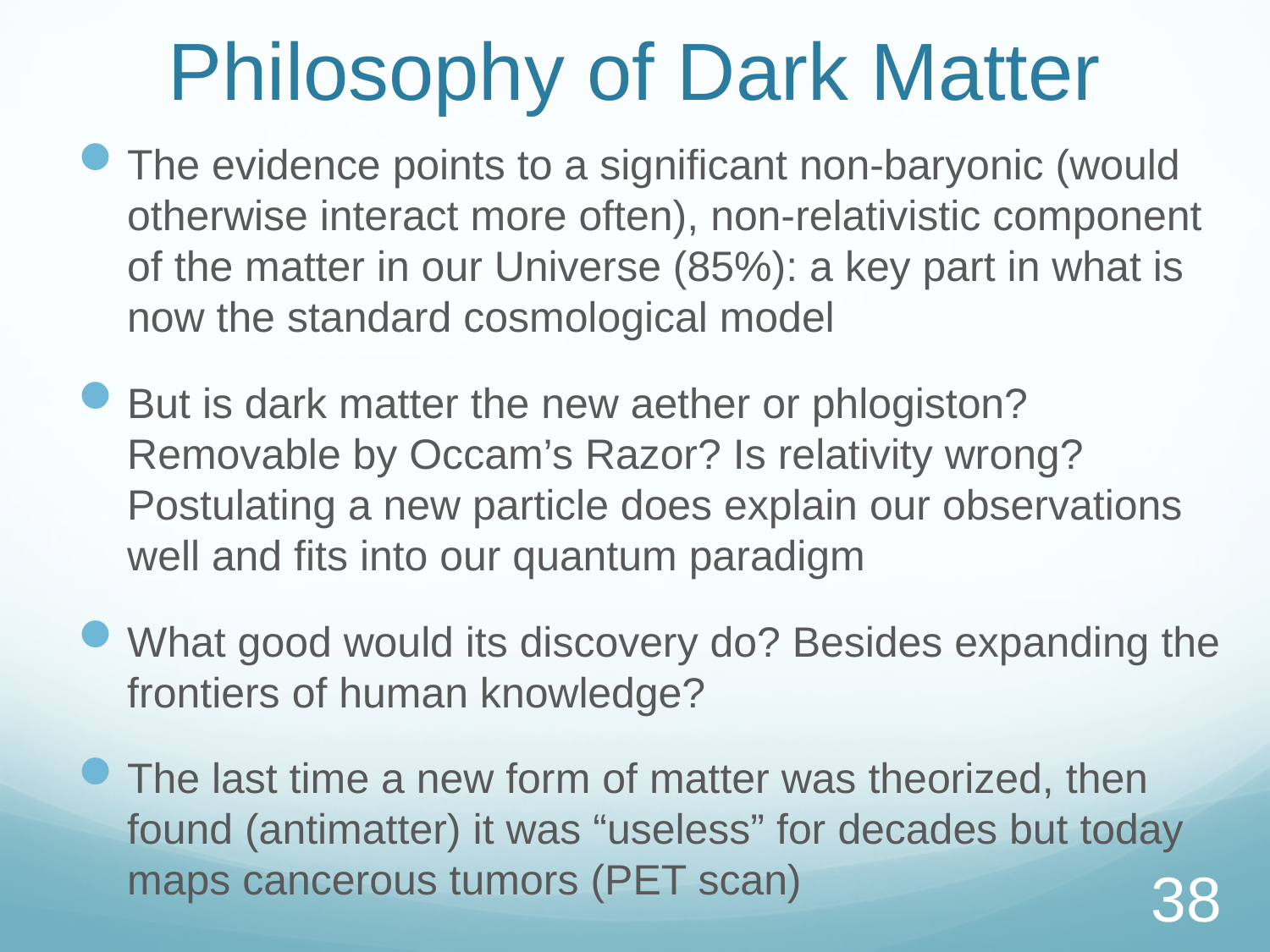

# Philosophy of Dark Matter
The evidence points to a significant non-baryonic (would otherwise interact more often), non-relativistic component of the matter in our Universe (85%): a key part in what is now the standard cosmological model
But is dark matter the new aether or phlogiston? Removable by Occam’s Razor? Is relativity wrong? Postulating a new particle does explain our observations well and fits into our quantum paradigm
What good would its discovery do? Besides expanding the frontiers of human knowledge?
The last time a new form of matter was theorized, then found (antimatter) it was “useless” for decades but today maps cancerous tumors (PET scan)

38